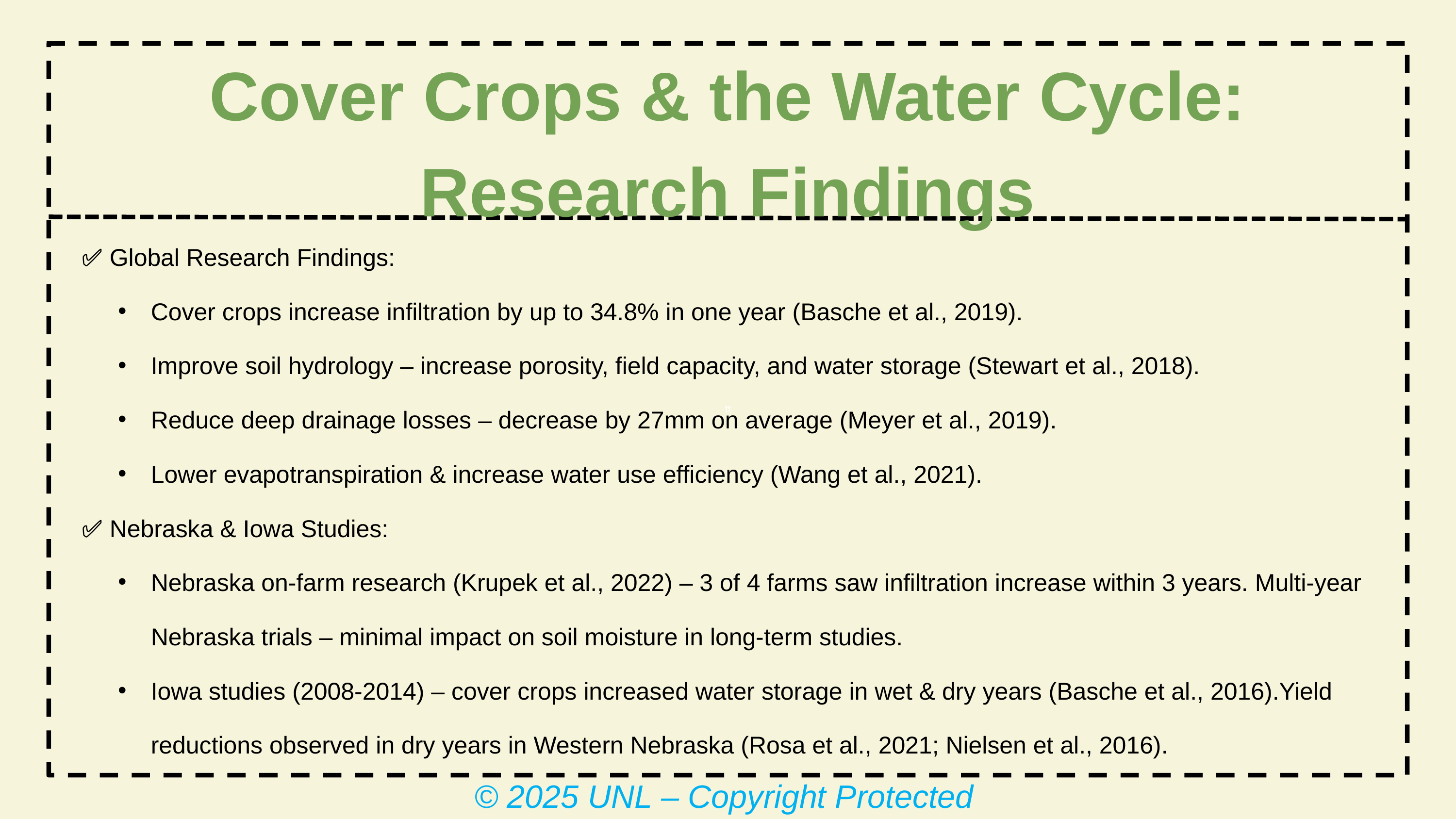

Cover Crops & the Water Cycle: Research Findings

tt
✅ Global Research Findings:
Cover crops increase infiltration by up to 34.8% in one year (Basche et al., 2019).
Improve soil hydrology – increase porosity, field capacity, and water storage (Stewart et al., 2018).
Reduce deep drainage losses – decrease by 27mm on average (Meyer et al., 2019).
Lower evapotranspiration & increase water use efficiency (Wang et al., 2021).
✅ Nebraska & Iowa Studies:
Nebraska on-farm research (Krupek et al., 2022) – 3 of 4 farms saw infiltration increase within 3 years. Multi-year Nebraska trials – minimal impact on soil moisture in long-term studies.
Iowa studies (2008-2014) – cover crops increased water storage in wet & dry years (Basche et al., 2016).Yield reductions observed in dry years in Western Nebraska (Rosa et al., 2021; Nielsen et al., 2016).